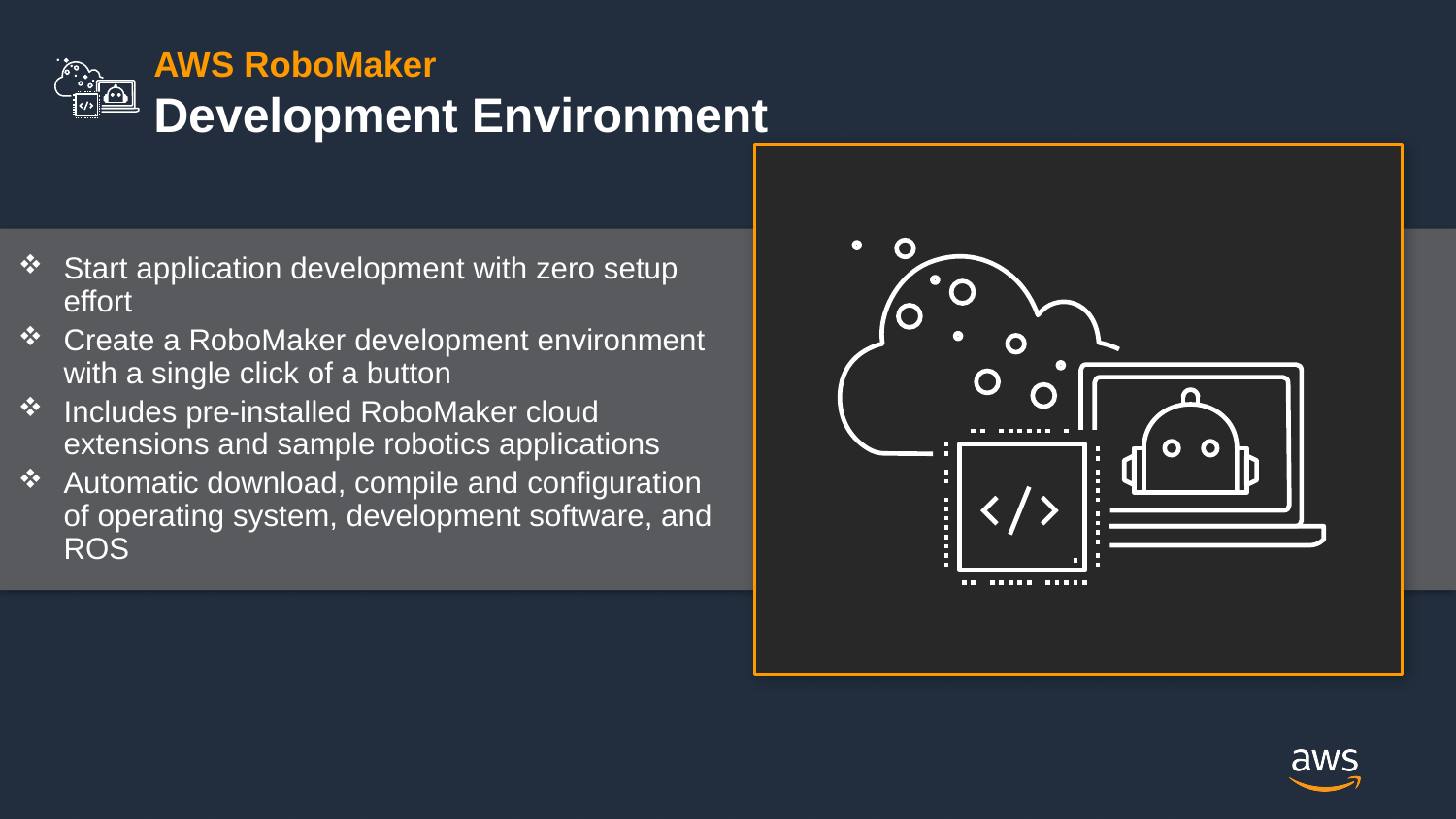

# AWS RoboMaker Development Environment

Start application development with zero setup effort
Create a RoboMaker development environment with a single click of a button
Includes pre-installed RoboMaker cloud extensions and sample robotics applications
Automatic download, compile and configuration of operating system, development software, and ROS